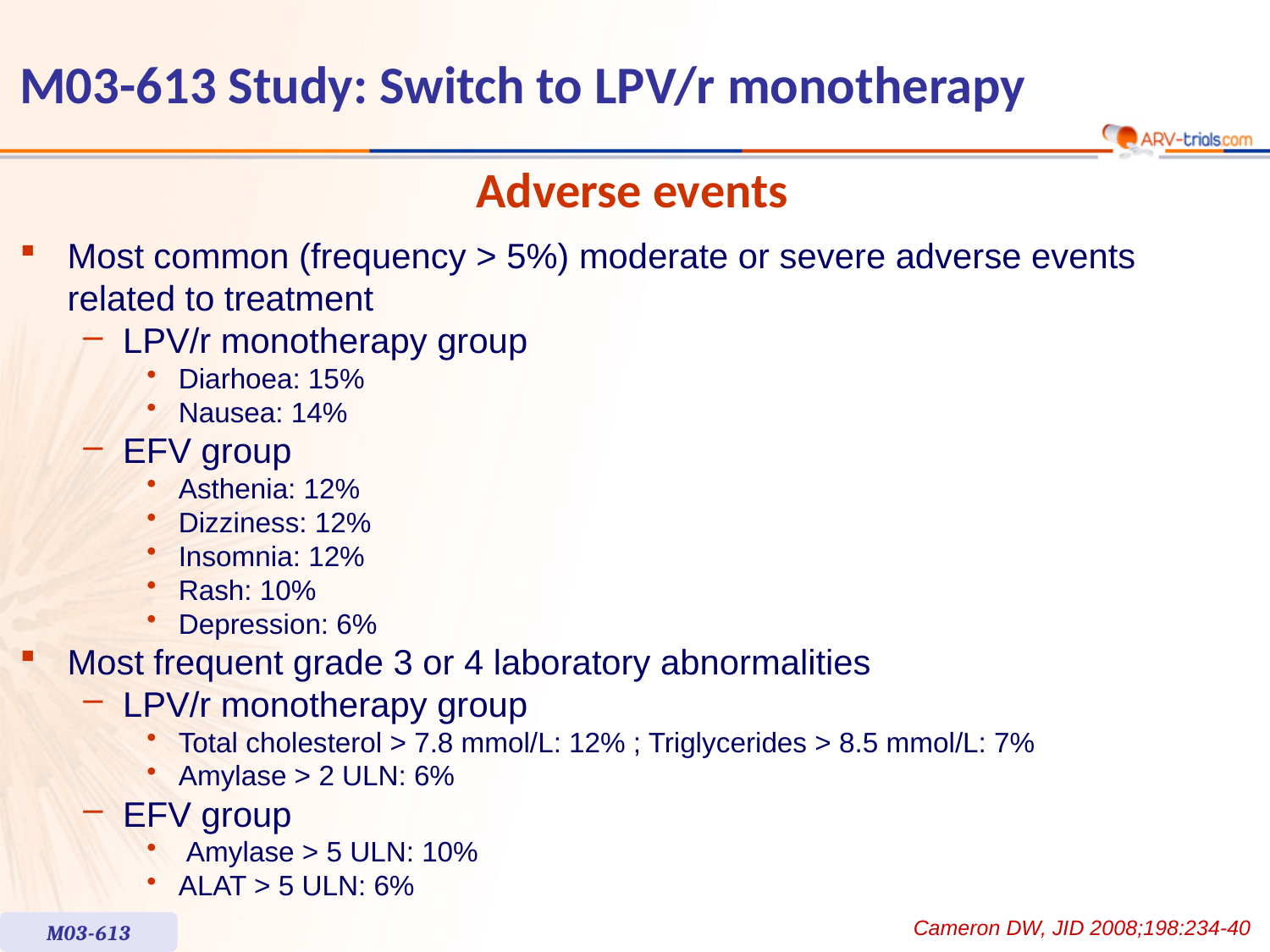

# M03-613 Study: Switch to LPV/r monotherapy
Adverse events
Most common (frequency > 5%) moderate or severe adverse events related to treatment
LPV/r monotherapy group
Diarhoea: 15%
Nausea: 14%
EFV group
Asthenia: 12%
Dizziness: 12%
Insomnia: 12%
Rash: 10%
Depression: 6%
Most frequent grade 3 or 4 laboratory abnormalities
LPV/r monotherapy group
Total cholesterol > 7.8 mmol/L: 12% ; Triglycerides > 8.5 mmol/L: 7%
Amylase > 2 ULN: 6%
EFV group
 Amylase > 5 ULN: 10%
ALAT > 5 ULN: 6%
Cameron DW, JID 2008;198:234-40
M03-613